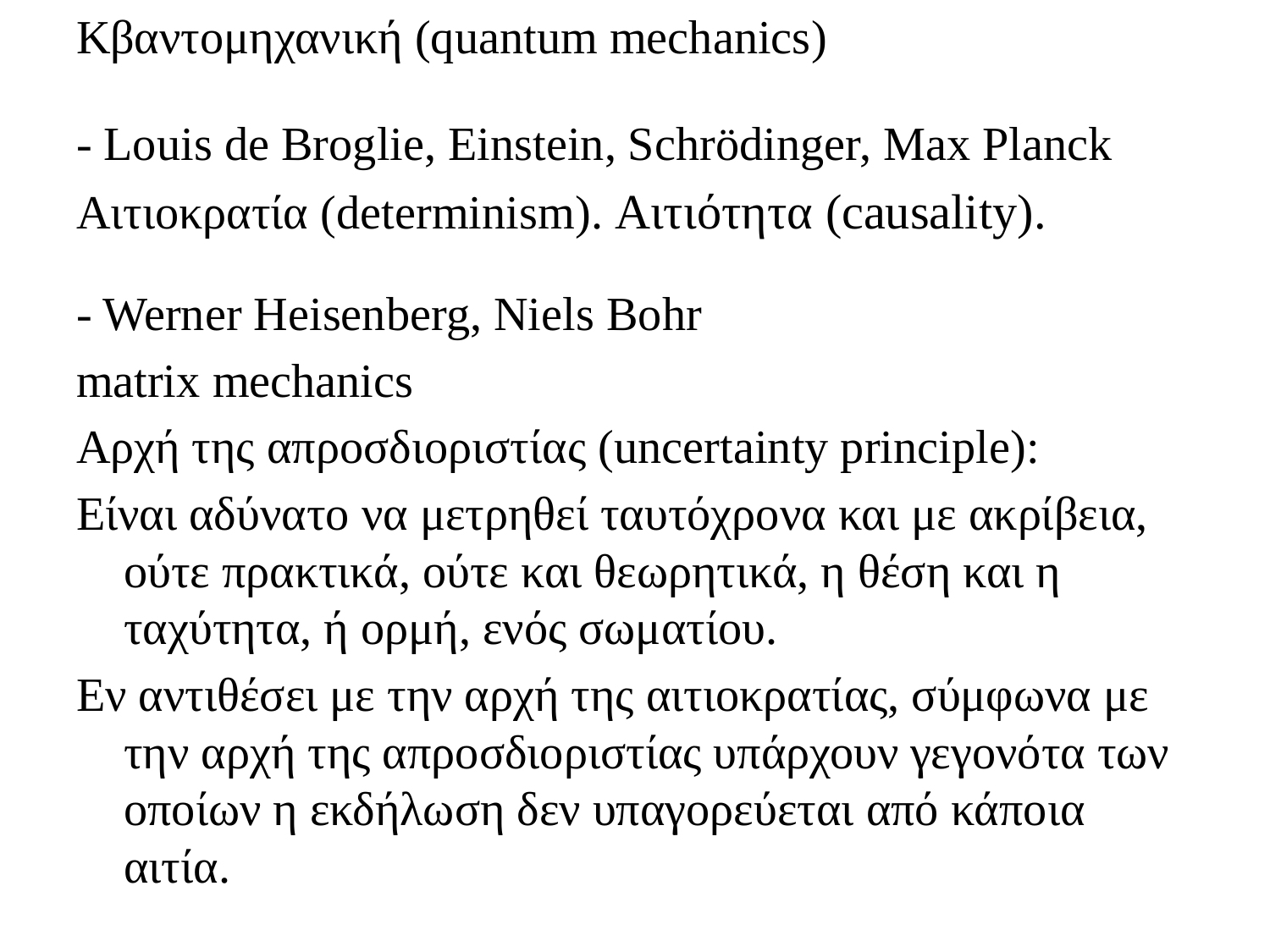

Κβαντομηχανική (quantum mechanics)

- Louis de Broglie, Einstein, Schrödinger, Max Planck
Αιτιοκρατία (determinism). Αιτιότητα (causality).

- Werner Heisenberg, Niels Bohr
matrix mechanics
Αρχή της απροσδιοριστίας (uncertainty principle):
Είναι αδύνατο να μετρηθεί ταυτόχρονα και με ακρίβεια, ούτε πρακτικά, ούτε και θεωρητικά, η θέση και η ταχύτητα, ή ορμή, ενός σωματίου.
Εν αντιθέσει με την αρχή της αιτιοκρατίας, σύμφωνα με την αρχή της απροσδιοριστίας υπάρχουν γεγονότα των οποίων η εκδήλωση δεν υπαγορεύεται από κάποια αιτία.
#